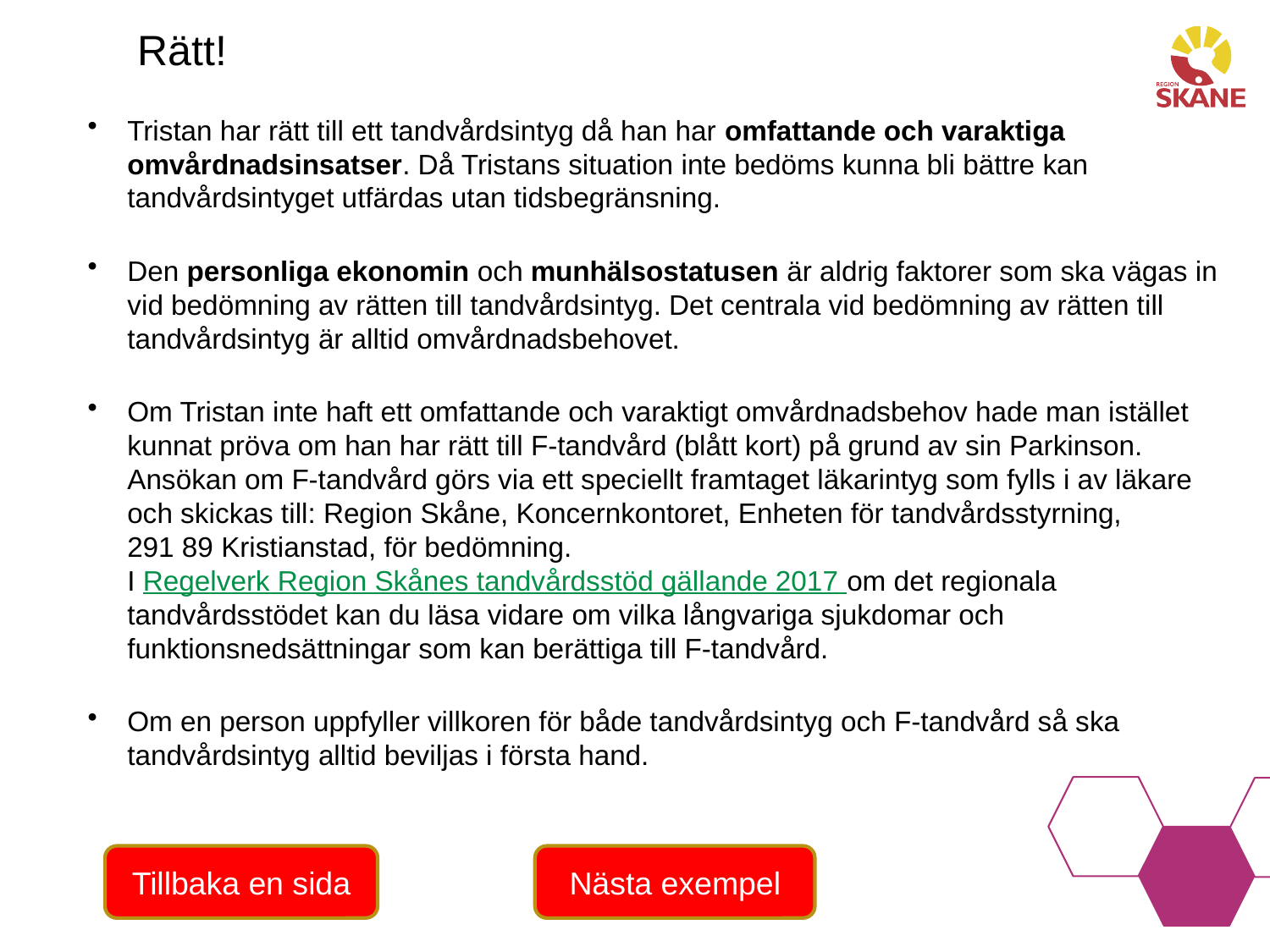

# Rätt!
Tristan har rätt till ett tandvårdsintyg då han har omfattande och varaktiga omvårdnadsinsatser. Då Tristans situation inte bedöms kunna bli bättre kan tandvårdsintyget utfärdas utan tidsbegränsning.
Den personliga ekonomin och munhälsostatusen är aldrig faktorer som ska vägas in vid bedömning av rätten till tandvårdsintyg. Det centrala vid bedömning av rätten till tandvårdsintyg är alltid omvårdnadsbehovet.
Om Tristan inte haft ett omfattande och varaktigt omvårdnadsbehov hade man istället kunnat pröva om han har rätt till F-tandvård (blått kort) på grund av sin Parkinson. Ansökan om F-tandvård görs via ett speciellt framtaget läkarintyg som fylls i av läkare och skickas till: Region Skåne, Koncernkontoret, Enheten för tandvårdsstyrning,
291 89 Kristianstad, för bedömning.
I Regelverk Region Skånes tandvårdsstöd gällande 2017 om det regionala tandvårdsstödet kan du läsa vidare om vilka långvariga sjukdomar och funktionsnedsättningar som kan berättiga till F-tandvård.
Om en person uppfyller villkoren för både tandvårdsintyg och F-tandvård så ska tandvårdsintyg alltid beviljas i första hand.
Tillbaka en sida
Nästa exempel